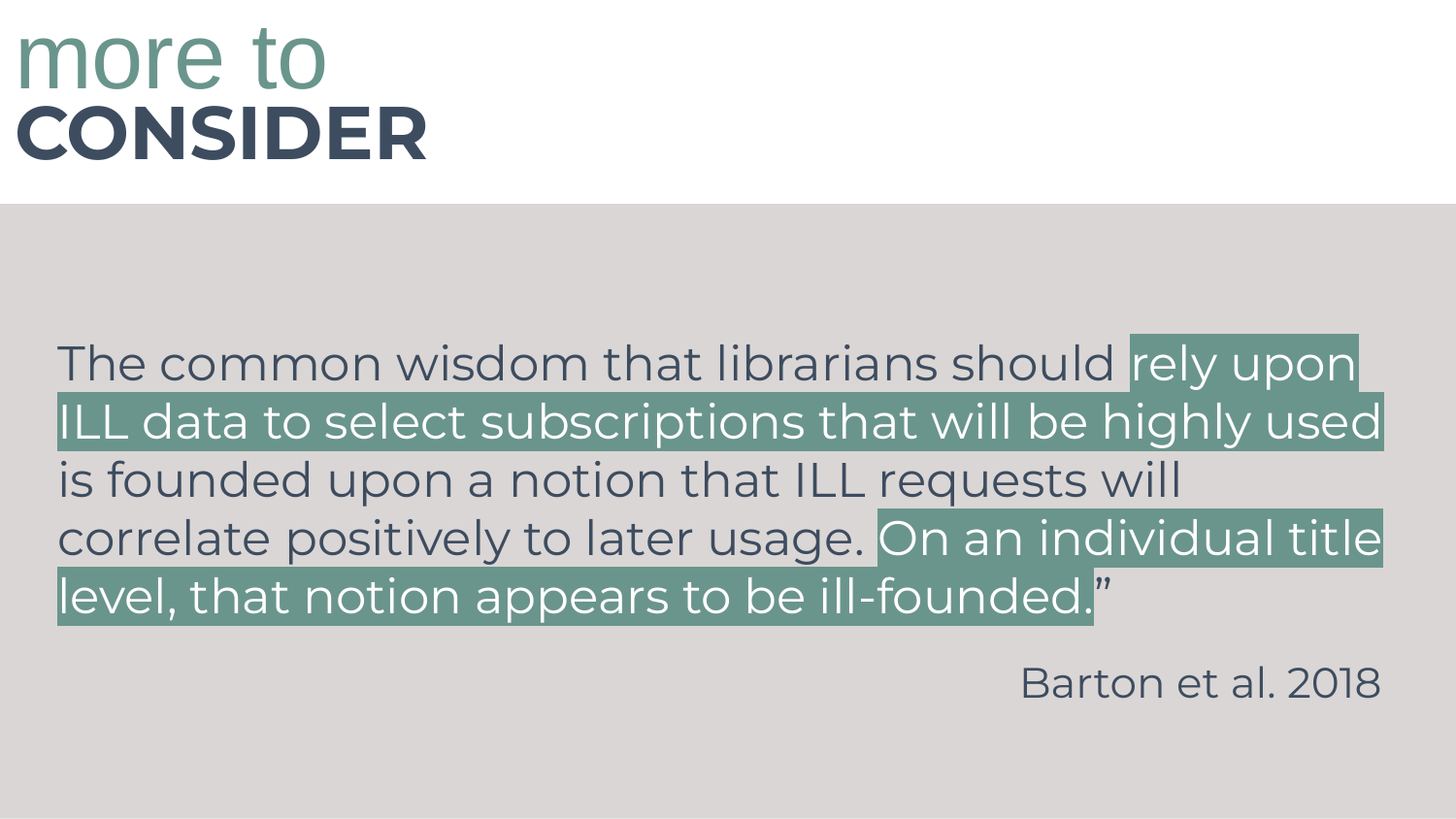

# More to Consider (2)
more to
CONSIDER

The common wisdom that librarians should rely upon ILL data to select subscriptions that will be highly used is founded upon a notion that ILL requests will correlate positively to later usage. On an individual title level, that notion appears to be ill-founded.”
Barton et al. 2018